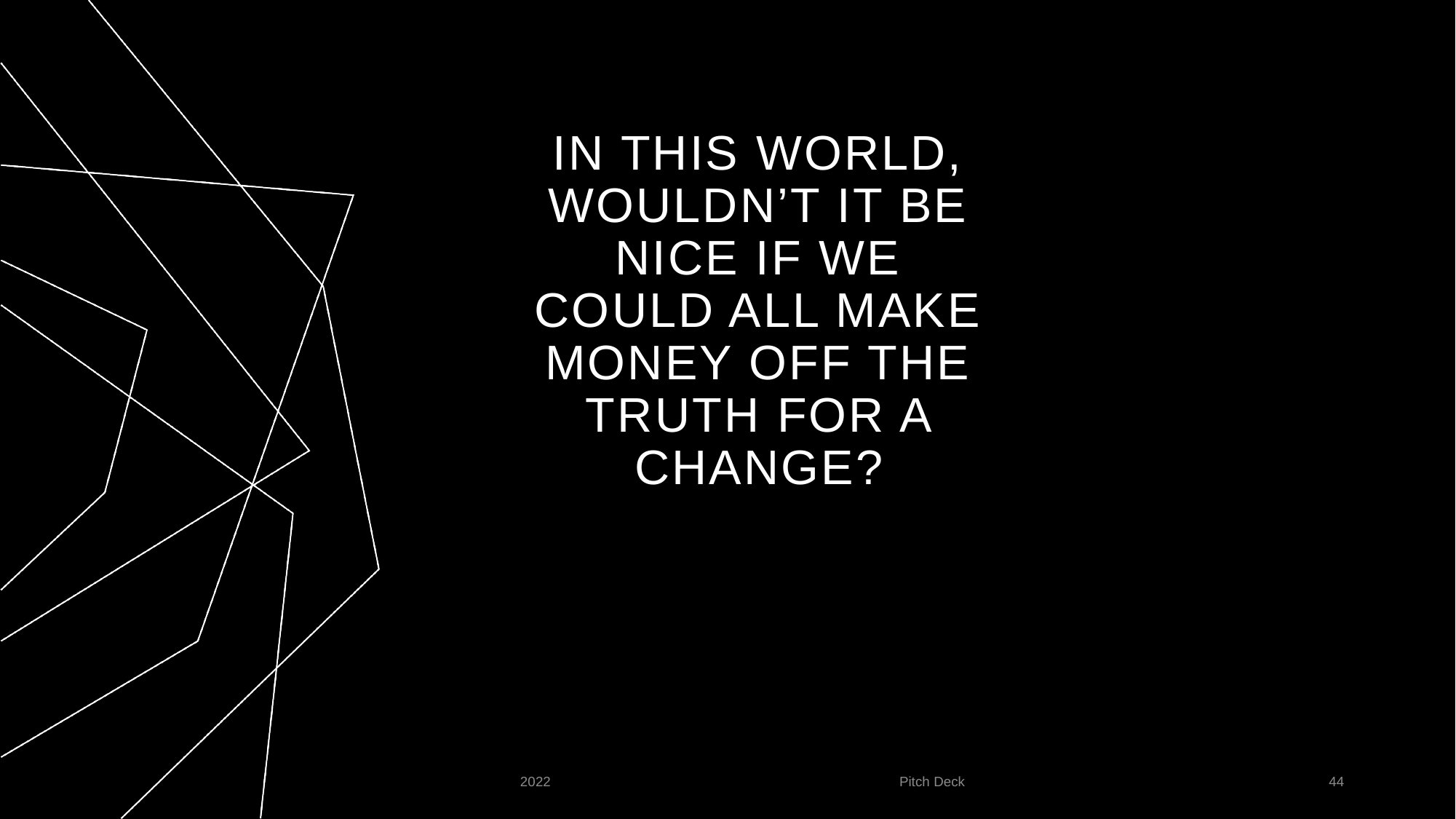

# In this world, wouldn’t it be nice if we could all make money off the truth for a change?
2022
Pitch Deck
44